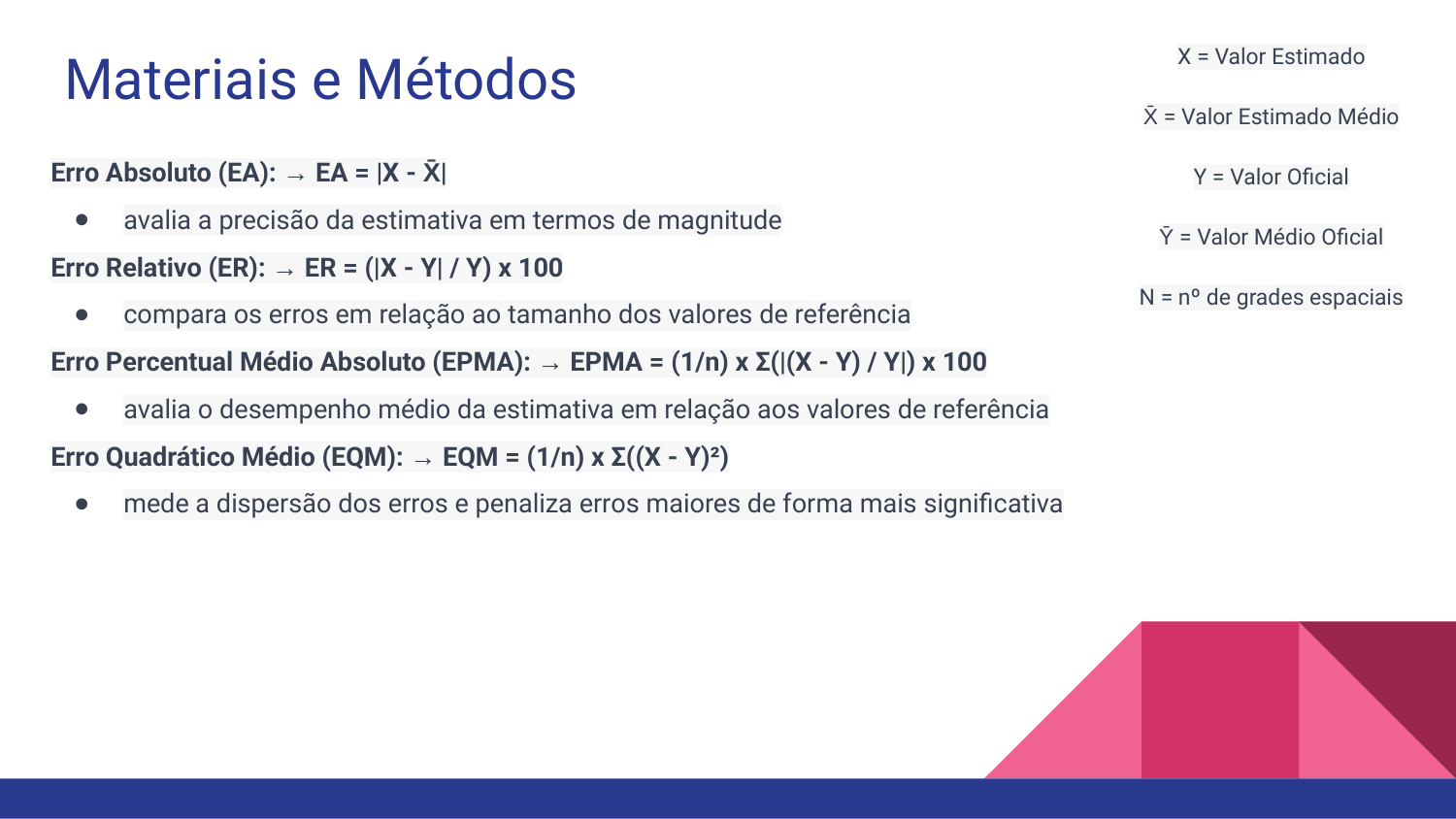

X = Valor Estimado
X̄ = Valor Estimado Médio
Y = Valor Oficial
Ȳ = Valor Médio Oficial
N = nº de grades espaciais
# Materiais e Métodos
Erro Absoluto (EA): → EA = |X - X̄|
avalia a precisão da estimativa em termos de magnitude
Erro Relativo (ER): → ER = (|X - Y| / Y) x 100
compara os erros em relação ao tamanho dos valores de referência
Erro Percentual Médio Absoluto (EPMA): → EPMA = (1/n) x Σ(|(X - Y) / Y|) x 100
avalia o desempenho médio da estimativa em relação aos valores de referência
Erro Quadrático Médio (EQM): → EQM = (1/n) x Σ((X - Y)²)
mede a dispersão dos erros e penaliza erros maiores de forma mais significativa